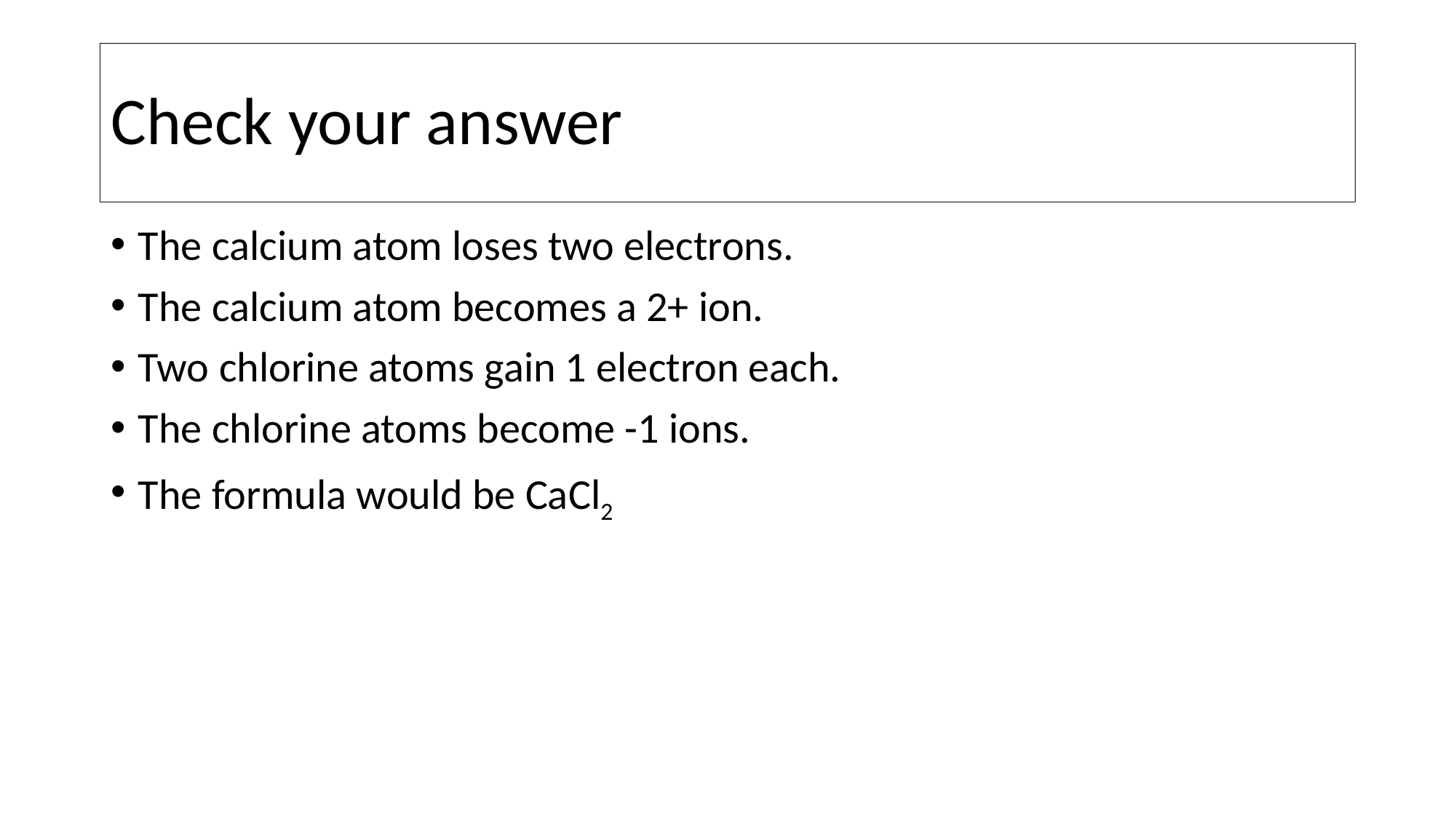

# Check your answer
The calcium atom loses two electrons.
The calcium atom becomes a 2+ ion.
Two chlorine atoms gain 1 electron each.
The chlorine atoms become -1 ions.
The formula would be CaCl2